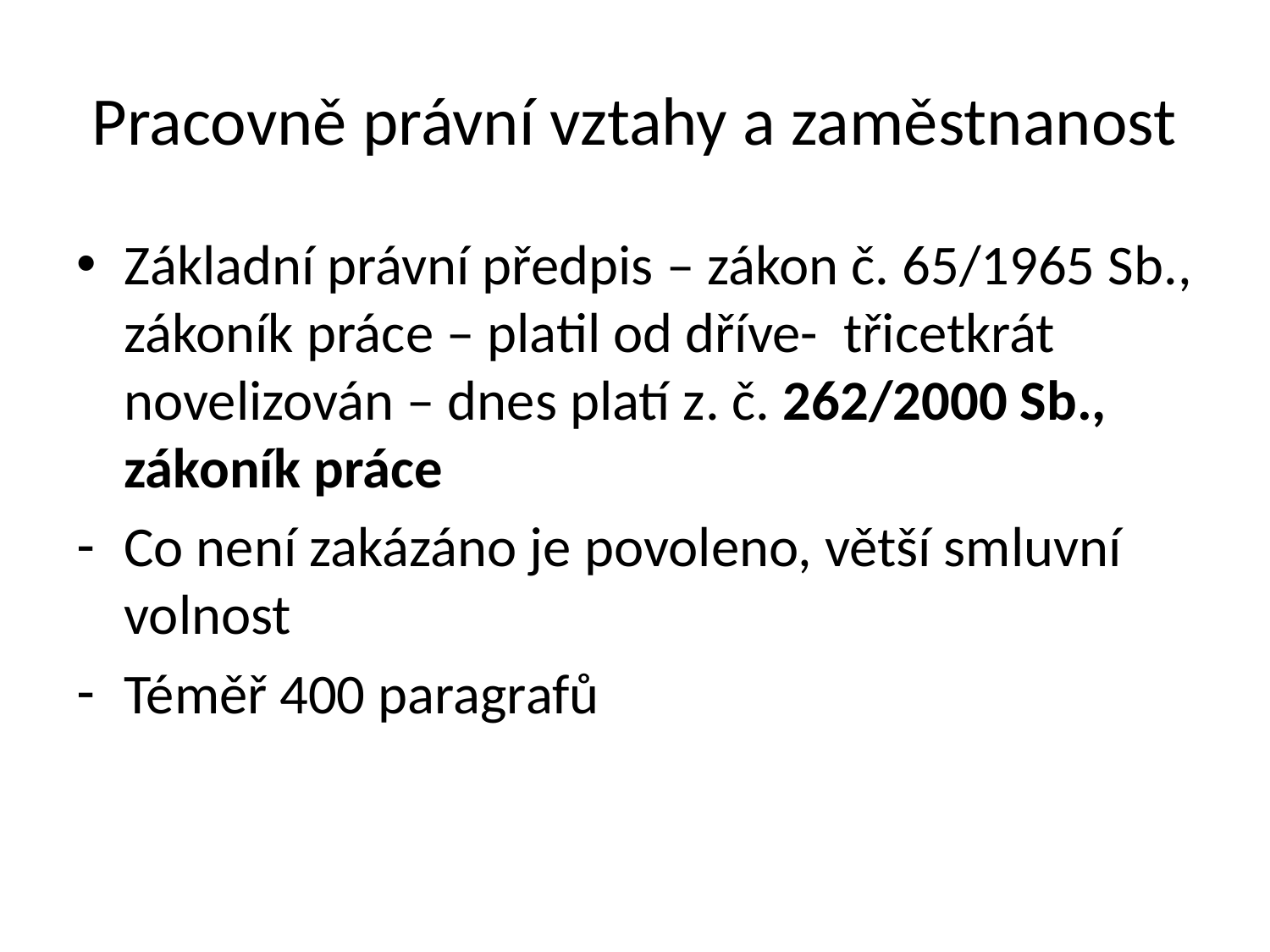

# Pracovně právní vztahy a zaměstnanost
Základní právní předpis – zákon č. 65/1965 Sb., zákoník práce – platil od dříve-  třicetkrát novelizován – dnes platí z. č. 262/2000 Sb., zákoník práce
Co není zakázáno je povoleno, větší smluvní volnost
Téměř 400 paragrafů